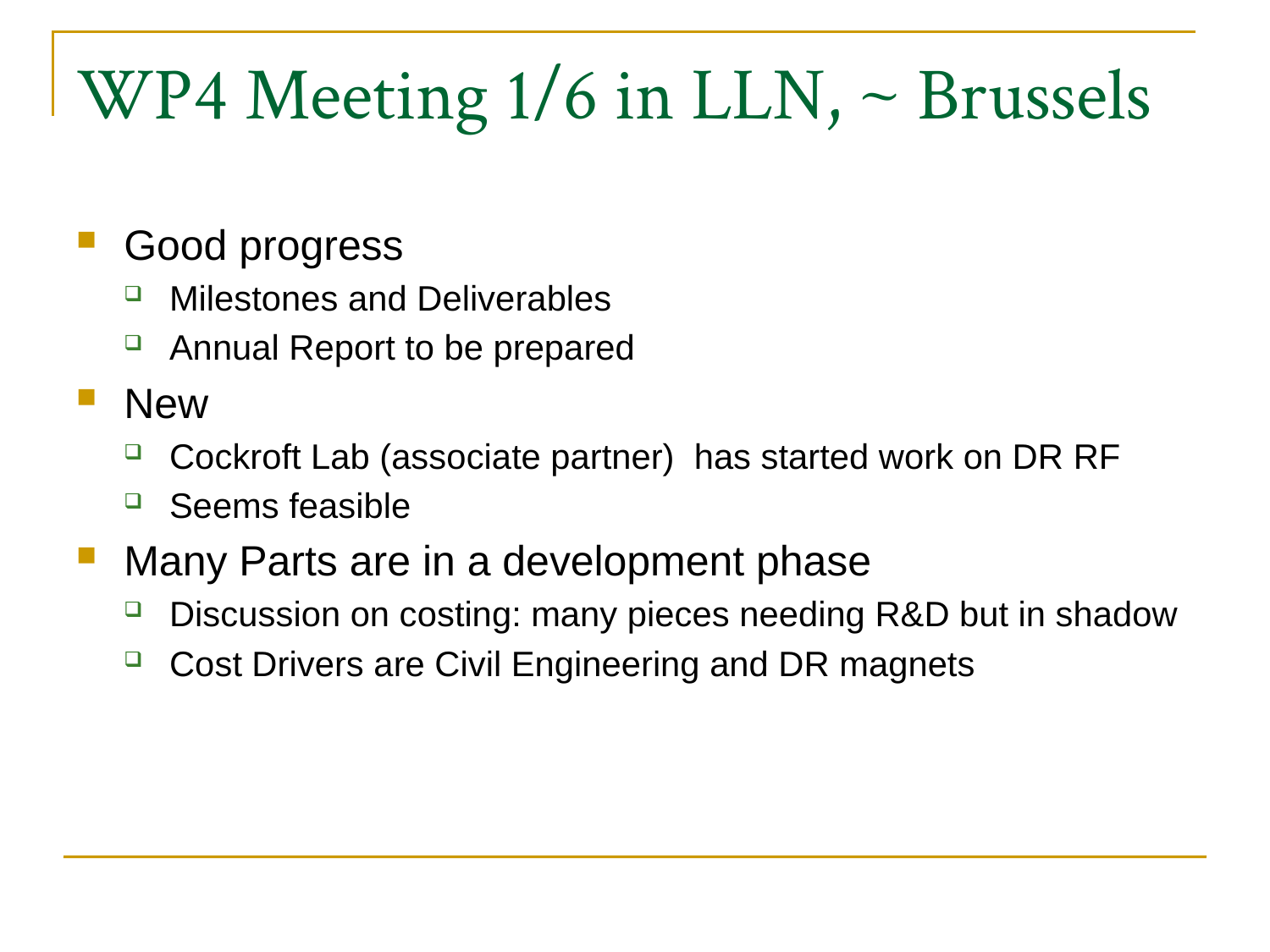

# WP4 Meeting 1/6 in LLN, ~ Brussels
Good progress
Milestones and Deliverables
Annual Report to be prepared
New
Cockroft Lab (associate partner)  has started work on DR RF
Seems feasible
Many Parts are in a development phase
Discussion on costing: many pieces needing R&D but in shadow
Cost Drivers are Civil Engineering and DR magnets